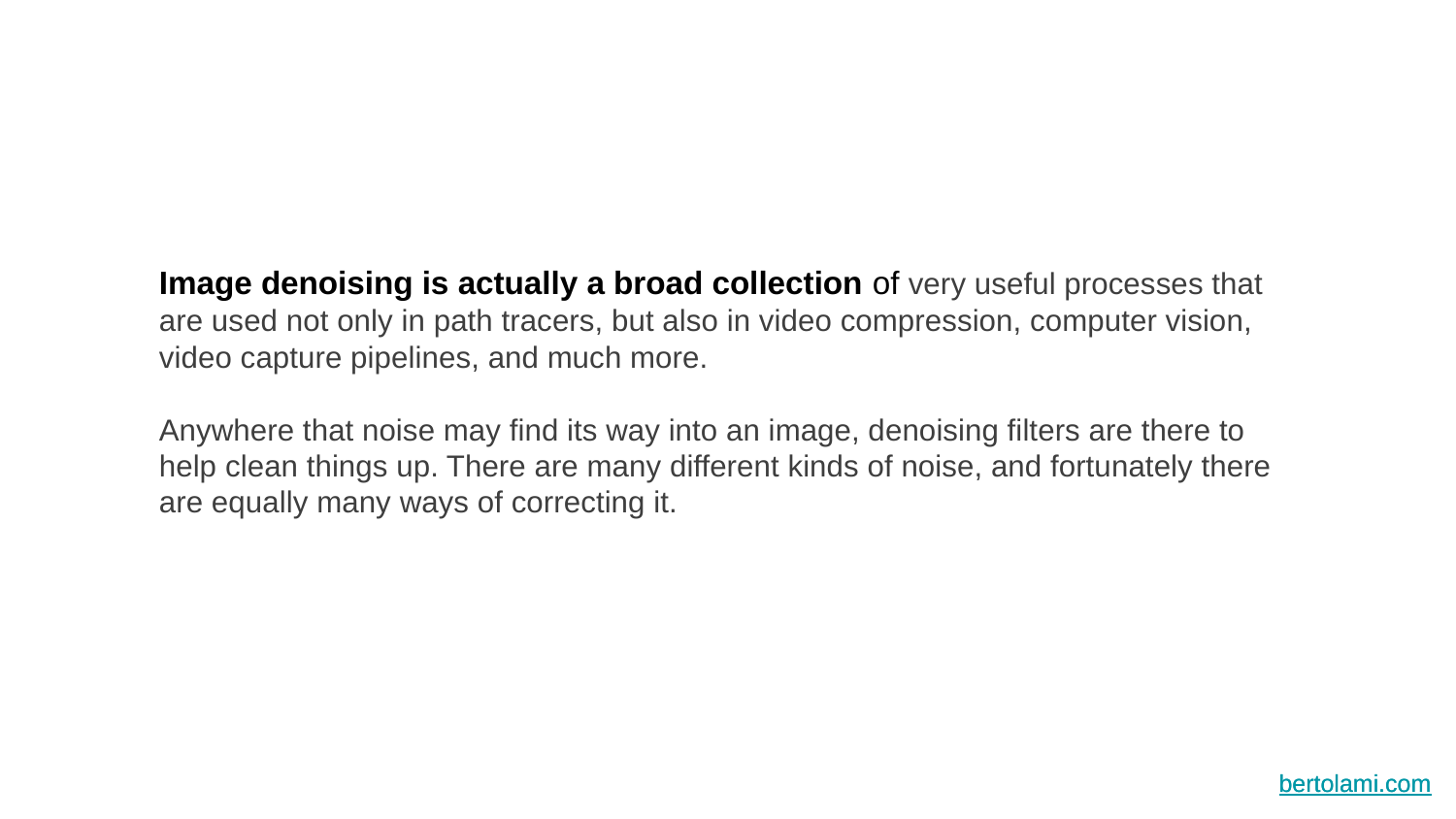

Image denoising is actually a broad collection of very useful processes that are used not only in path tracers, but also in video compression, computer vision, video capture pipelines, and much more.

Anywhere that noise may find its way into an image, denoising filters are there to help clean things up. There are many different kinds of noise, and fortunately there are equally many ways of correcting it.